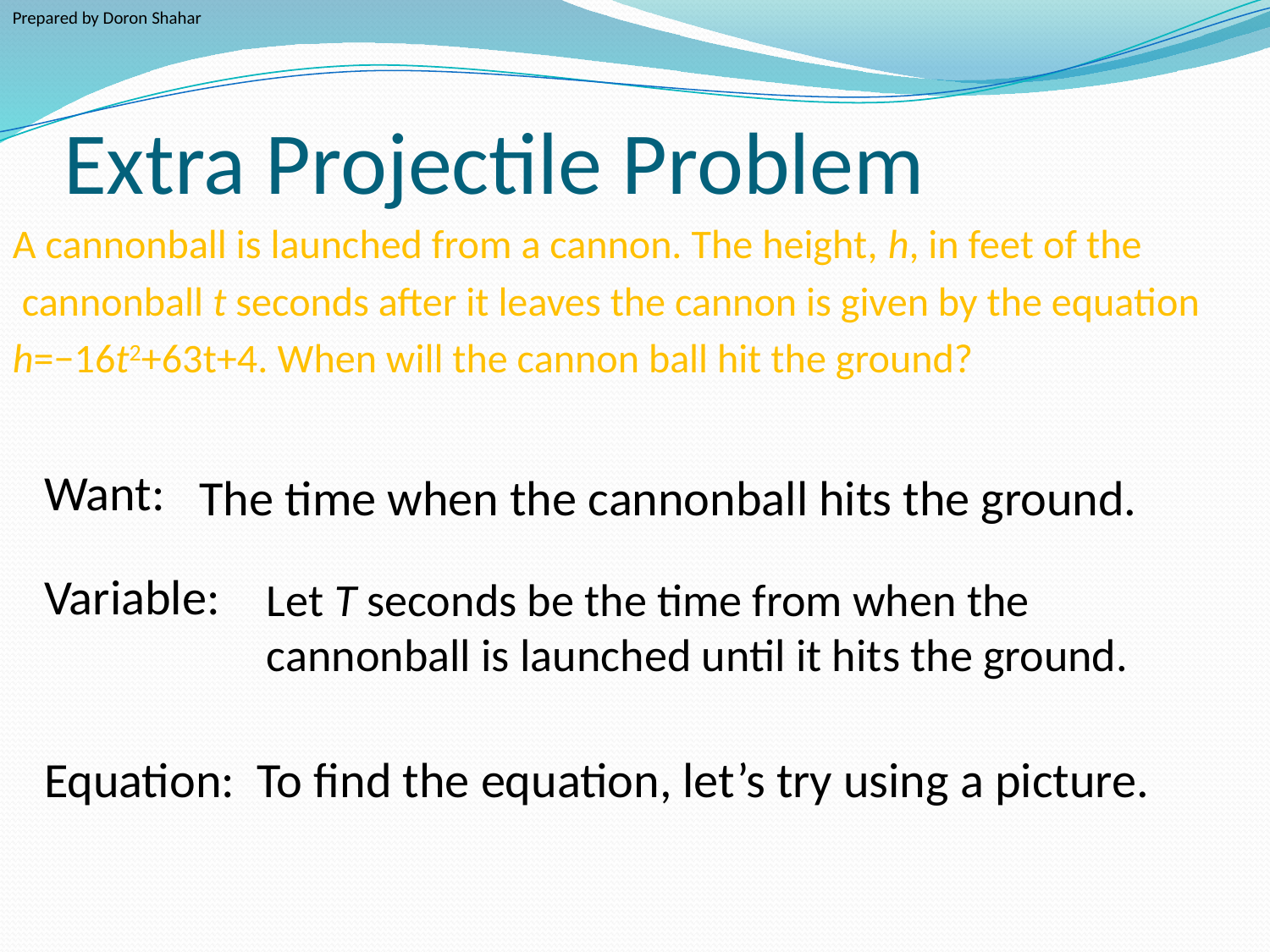

Prepared by Doron Shahar
# Extra Projectile Problem
A cannonball is launched from a cannon. The height, h, in feet of the
 cannonball t seconds after it leaves the cannon is given by the equation
h=−16t2+63t+4. When will the cannon ball hit the ground?
Want:
The time when the cannonball hits the ground.
Variable:
Let T seconds be the time from when the cannonball is launched until it hits the ground.
Equation:  To find the equation, let’s try using a picture.